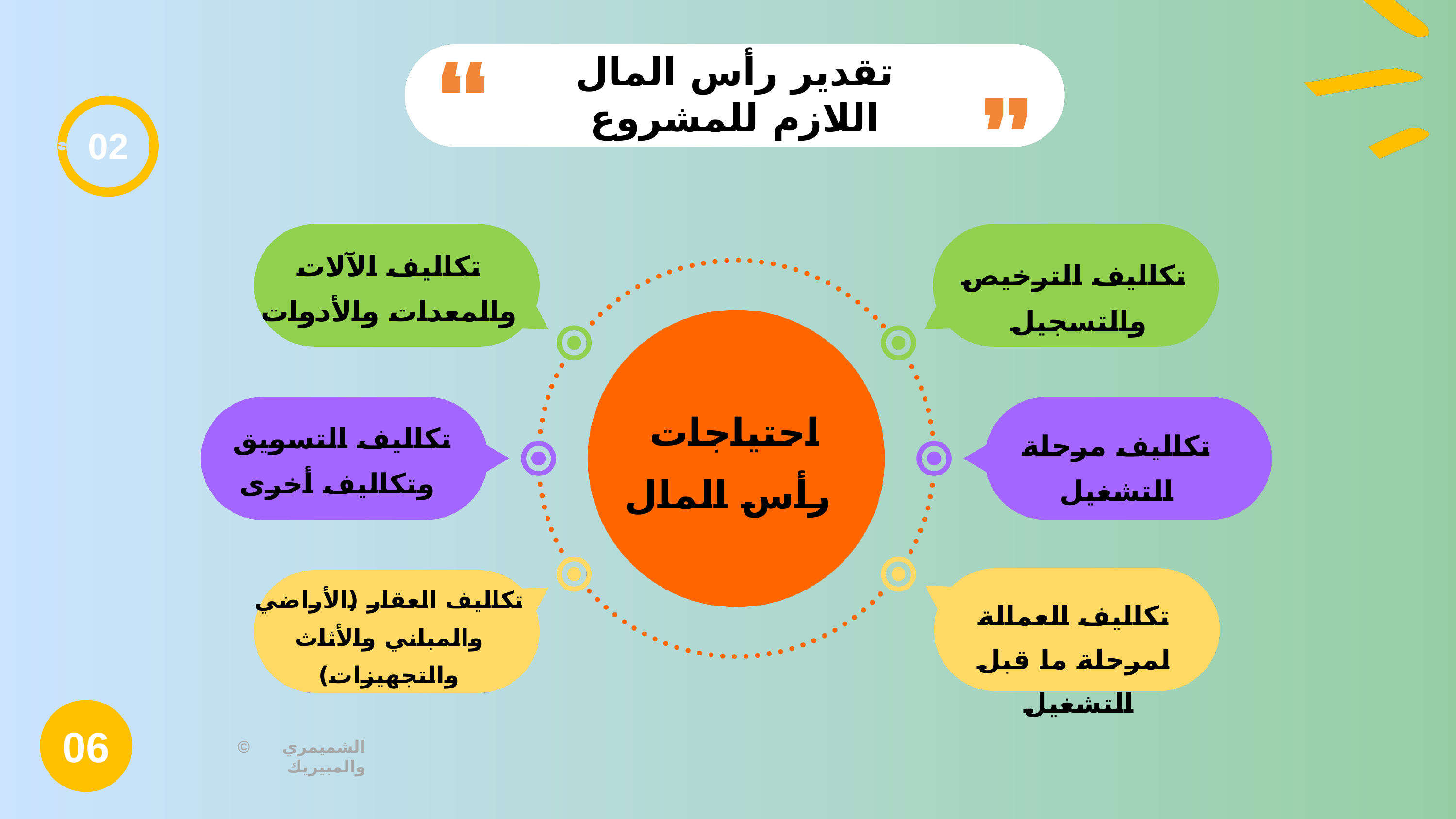

تقدير رأس المال اللازم للمشروع

02

تكاليف الآلات والمعدات والأدوات
تكاليف الترخيص والتسجيل
احتياجات
 رأس المال
تكاليف التسويق
 وتكاليف أخرى
تكاليف مرحلة التشغيل
تكاليف العقار (الأراضي والمباني والأثاث والتجهيزات)
تكاليف العمالة لمرحلة ما قبل التشغيل

06
©       الشميمري والمبيريك